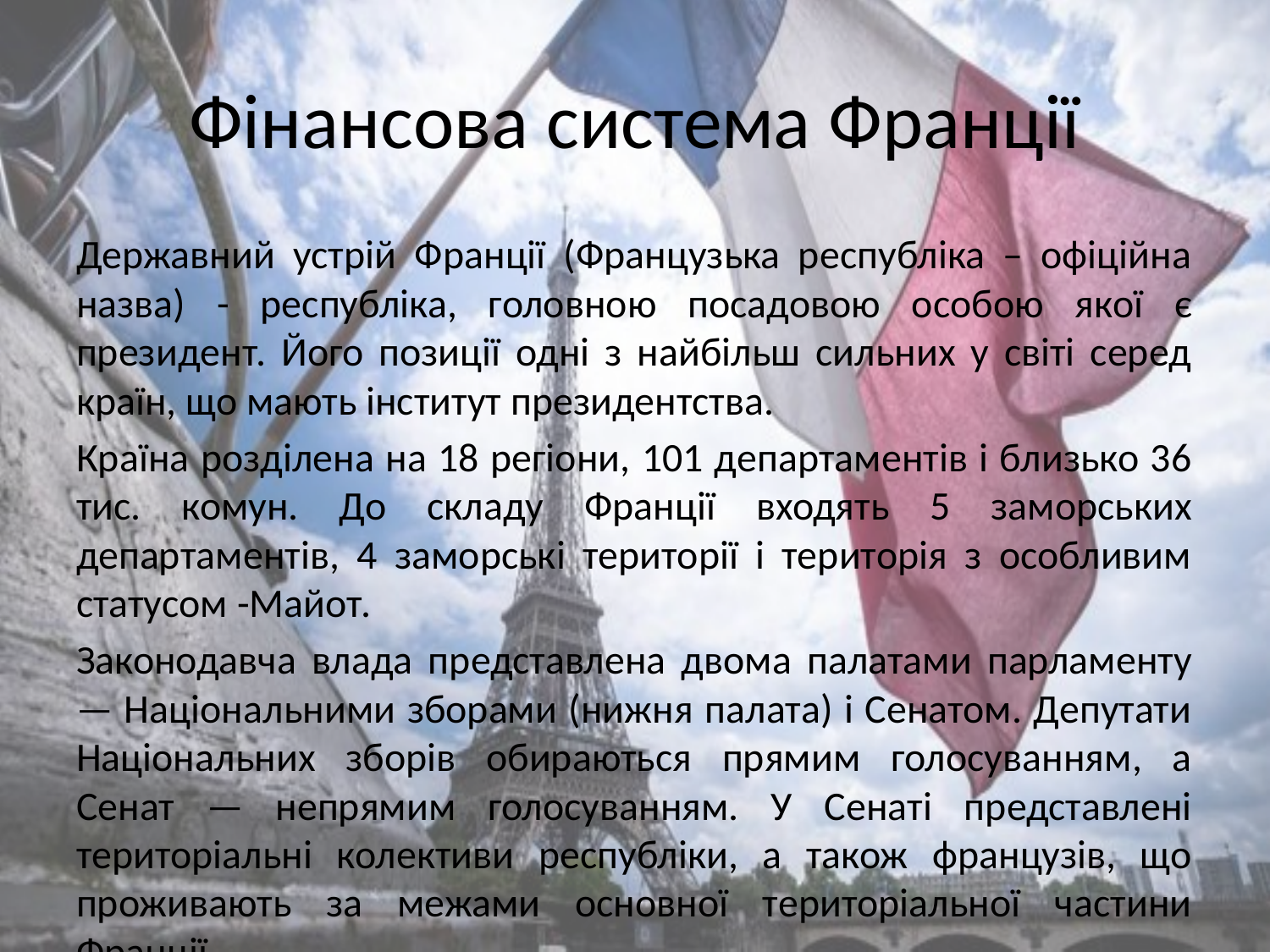

# Фінансова система Франції
Державний устрій Франції (Французька республіка – офіційна назва) - республіка, головною посадовою особою якої є президент. Його позиції одні з найбільш сильних у світі серед країн, що мають інститут президентства.
Країна розділена на 18 регіони, 101 департаментів і близько 36 тис. комун. До складу Франції входять 5 заморських департаментів, 4 заморські території і територія з особливим статусом -Майот.
Законодавча влада представлена двома палатами парламенту — Національними зборами (нижня палата) і Сенатом. Депутати Національних зборів обираються прямим голосуванням, а Сенат — непрямим голосуванням. У Сенаті представлені територіальні колективи республіки, а також французів, що проживають за межами основної територіальної частини Франції.